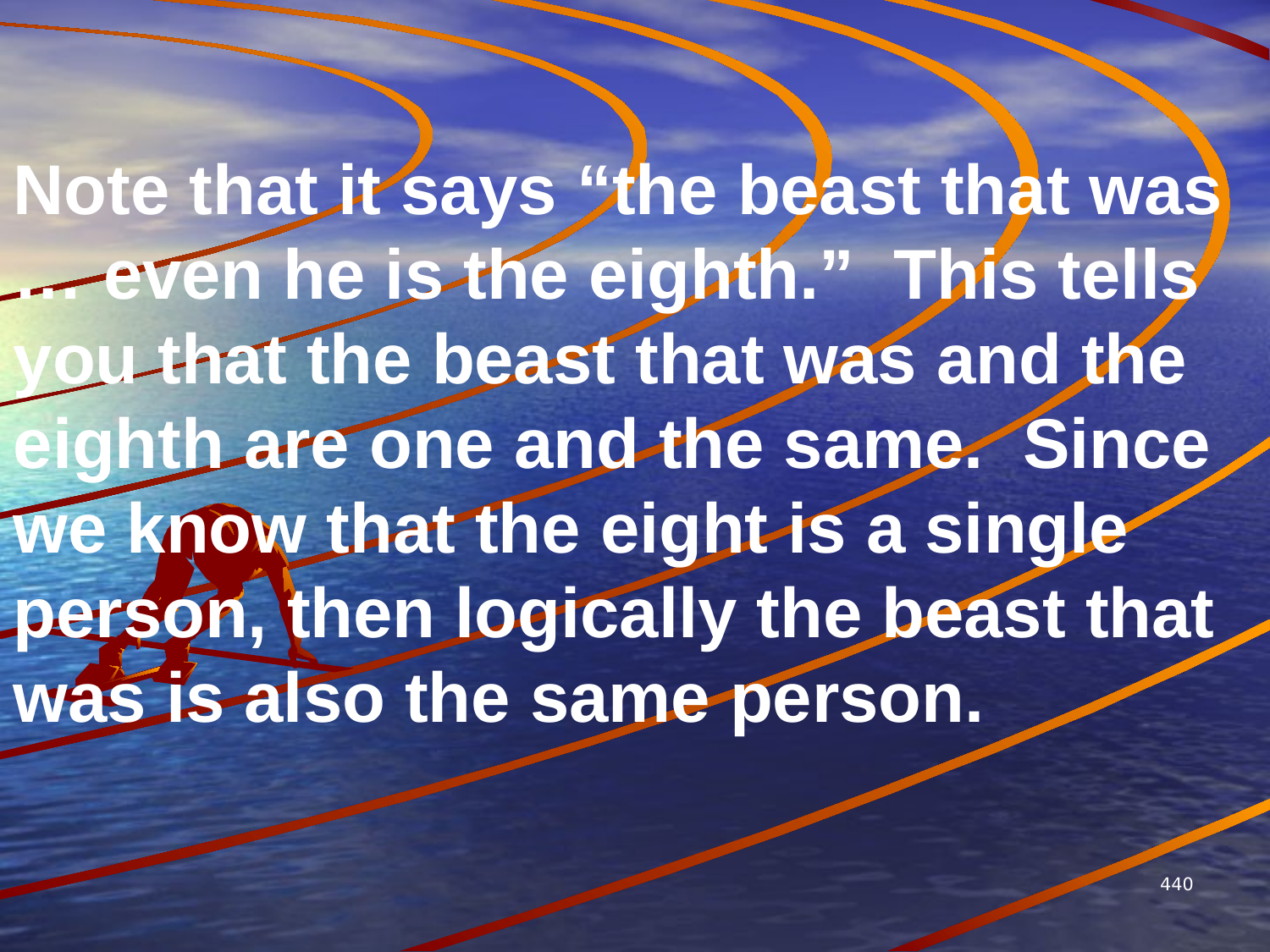

Note that it says “the beast that was … even he is the eighth.”  This tells you that the beast that was and the eighth are one and the same.  Since we know that the eight is a single person, then logically the beast that was is also the same person.
440